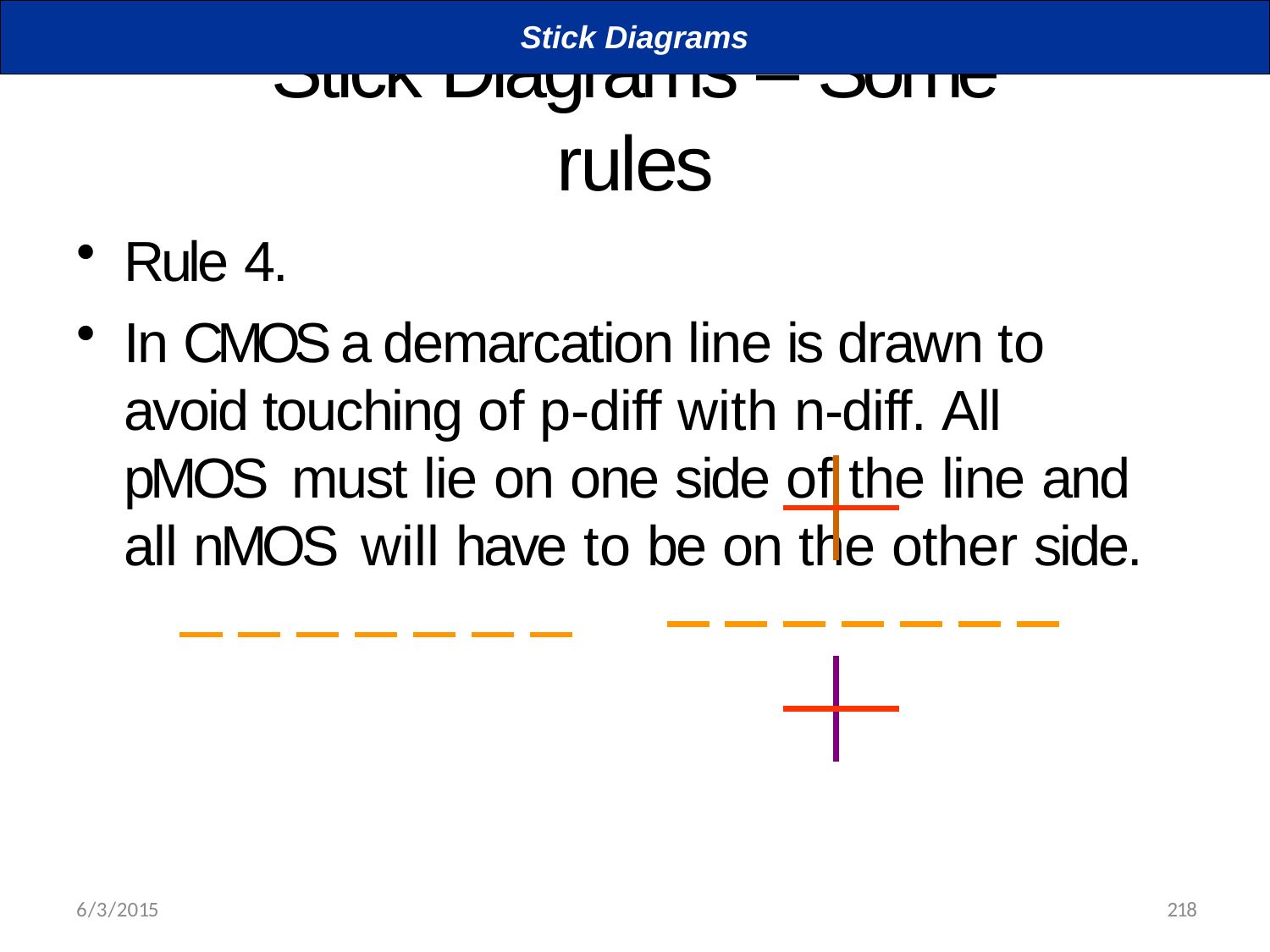

Stick Diagrams
# Stick Diagrams – Some rules
Rule 4.
In CMOS a demarcation line is drawn to  avoid touching of p-diff with n-diff. All pMOS  must lie on one side of the line and all nMOS  will have to be on the other side.

218
6/3/2015